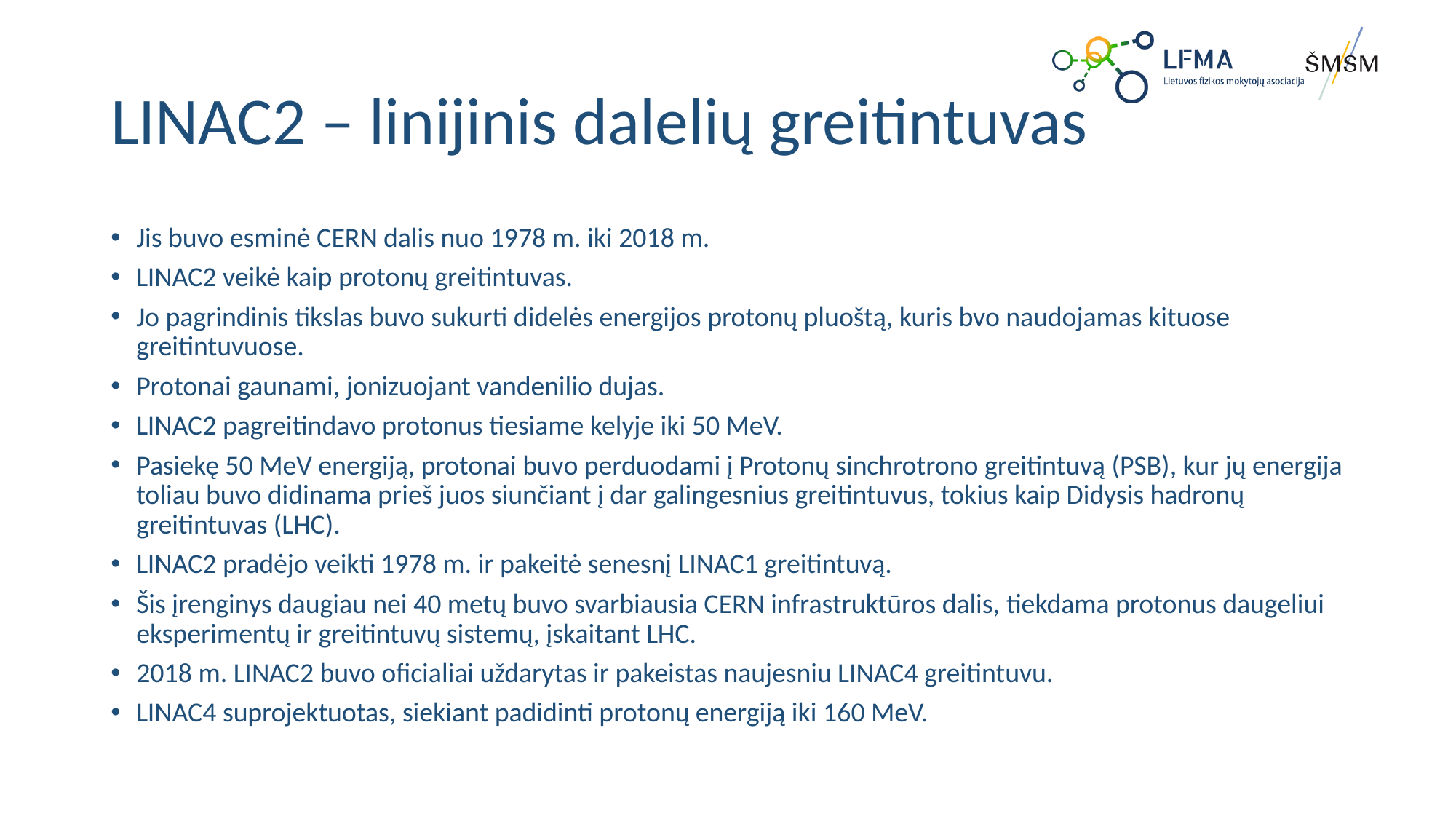

# LINAC2 – linijinis dalelių greitintuvas
Jis buvo esminė CERN dalis nuo 1978 m. iki 2018 m.
LINAC2 veikė kaip protonų greitintuvas.
Jo pagrindinis tikslas buvo sukurti didelės energijos protonų pluoštą, kuris bvo naudojamas kituose greitintuvuose.
Protonai gaunami, jonizuojant vandenilio dujas.
LINAC2 pagreitindavo protonus tiesiame kelyje iki 50 MeV.
Pasiekę 50 MeV energiją, protonai buvo perduodami į Protonų sinchrotrono greitintuvą (PSB), kur jų energija toliau buvo didinama prieš juos siunčiant į dar galingesnius greitintuvus, tokius kaip Didysis hadronų greitintuvas (LHC).
LINAC2 pradėjo veikti 1978 m. ir pakeitė senesnį LINAC1 greitintuvą.
Šis įrenginys daugiau nei 40 metų buvo svarbiausia CERN infrastruktūros dalis, tiekdama protonus daugeliui eksperimentų ir greitintuvų sistemų, įskaitant LHC.
2018 m. LINAC2 buvo oficialiai uždarytas ir pakeistas naujesniu LINAC4 greitintuvu.
LINAC4 suprojektuotas, siekiant padidinti protonų energiją iki 160 MeV.